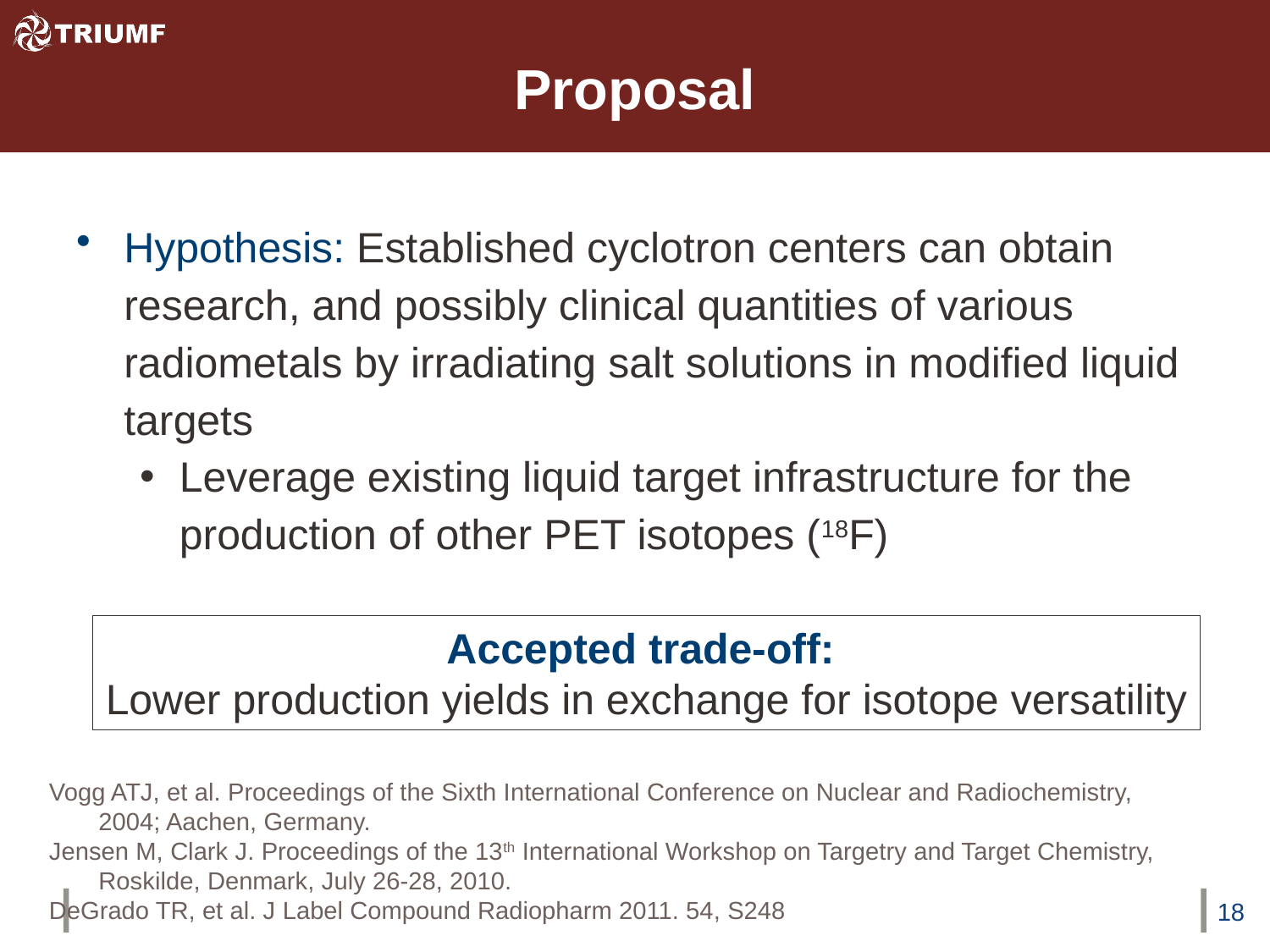

# Proposal
Hypothesis: Established cyclotron centers can obtain research, and possibly clinical quantities of various radiometals by irradiating salt solutions in modified liquid targets
Leverage existing liquid target infrastructure for the production of other PET isotopes (18F)

Accepted trade-off:
Lower production yields in exchange for isotope versatility
Vogg ATJ, et al. Proceedings of the Sixth International Conference on Nuclear and Radiochemistry,
	2004; Aachen, Germany.
Jensen M, Clark J. Proceedings of the 13th International Workshop on Targetry and Target Chemistry,
	Roskilde, Denmark, July 26-28, 2010.
DeGrado TR, et al. J Label Compound Radiopharm 2011. 54, S248
18